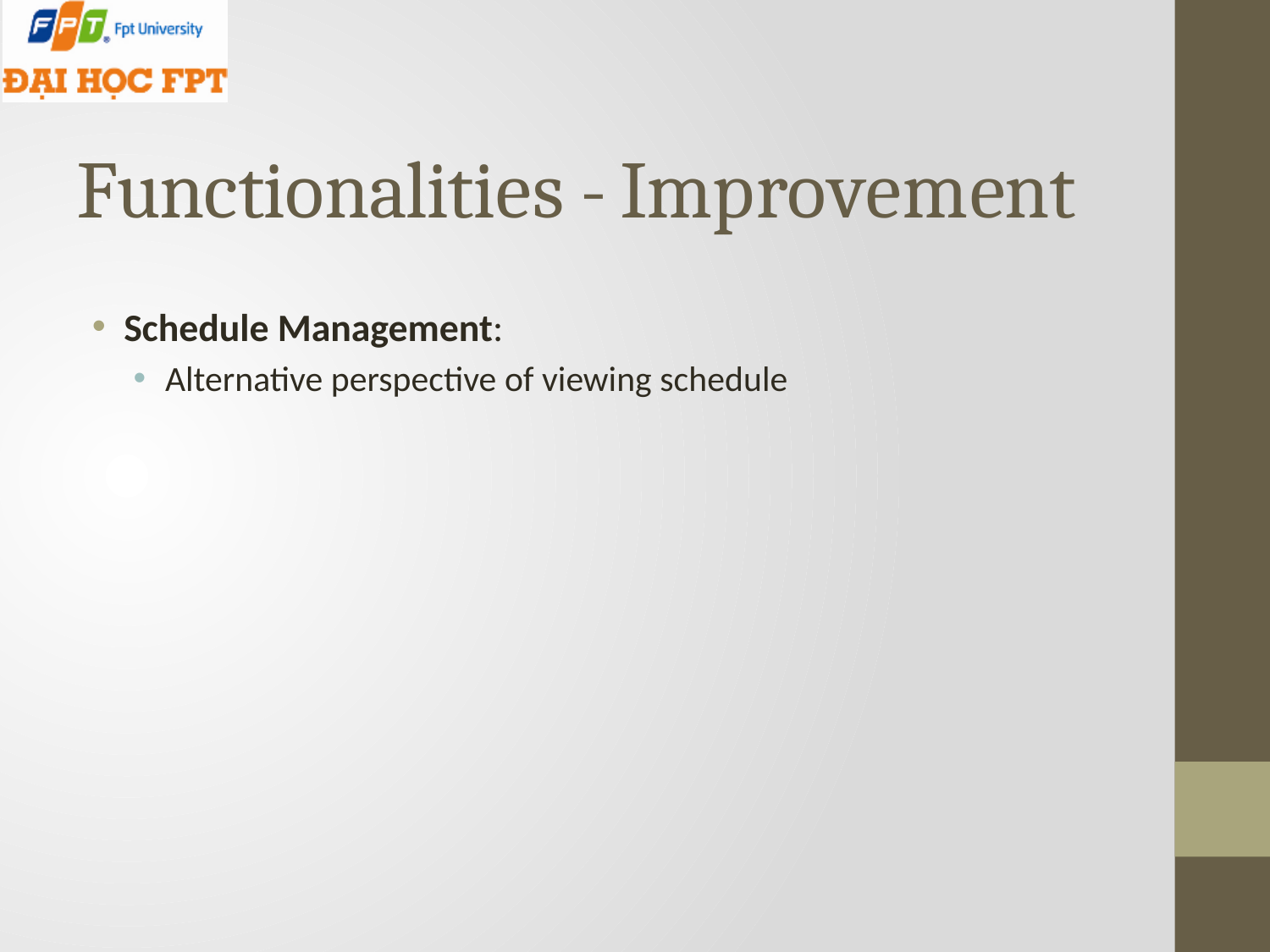

# Functionalities - Improvement
Schedule Management:
Alternative perspective of viewing schedule